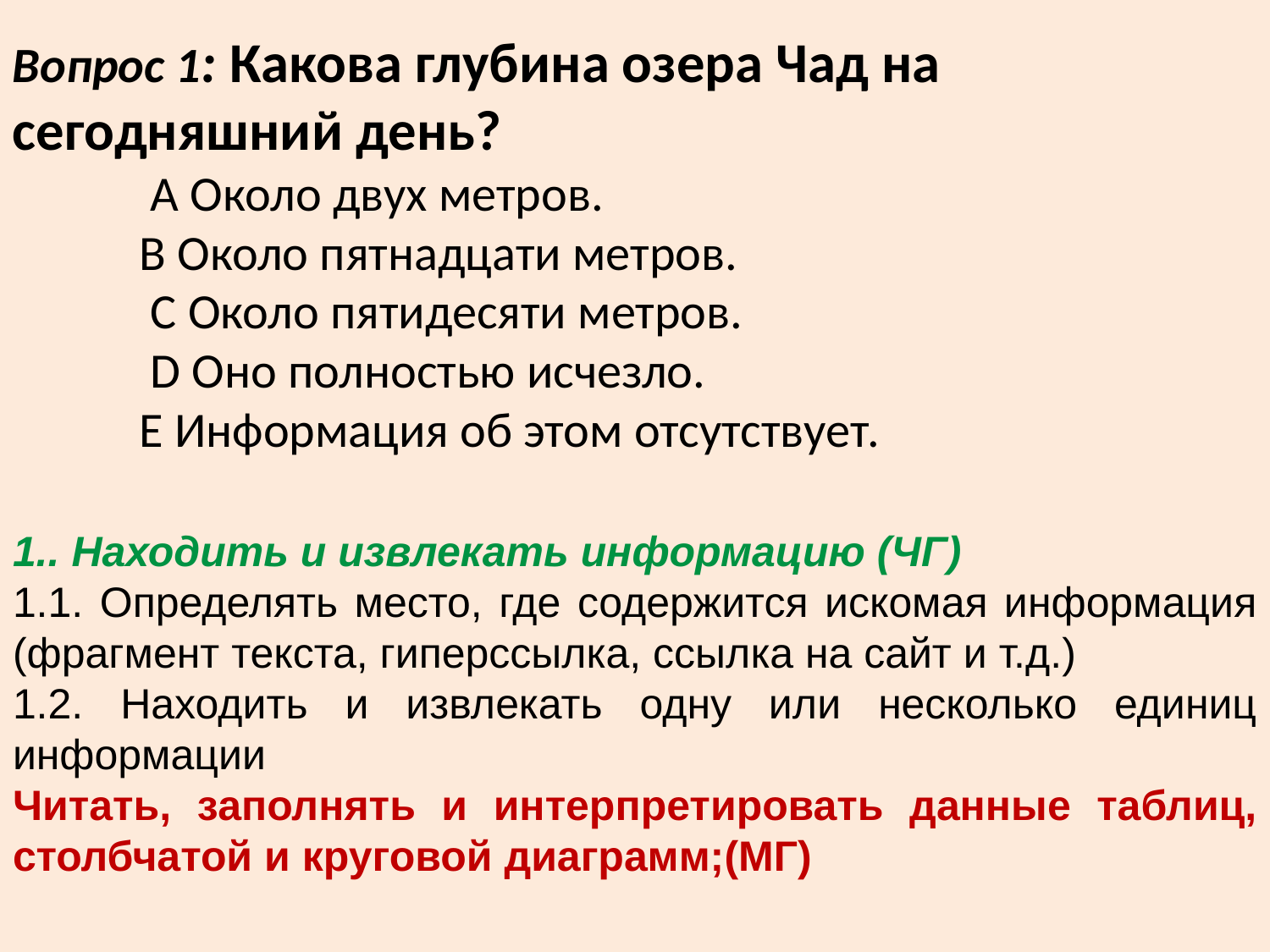

Вопрос 1: Какова глубина озера Чад на сегодняшний день?
       	 A Около двух метров.
 	B Около пятнадцати метров.
	 C Около пятидесяти метров.
	 D Оно полностью исчезло.
 	E Информация об этом отсутствует.

1.. Находить и извлекать информацию (ЧГ)
1.1. Определять место, где содержится искомая информация (фрагмент текста, гиперссылка, ссылка на сайт и т.д.)
1.2. Находить и извлекать одну или несколько единиц информации
Читать, заполнять и интерпретировать данные таблиц, столбчатой и круговой диаграмм;(МГ)